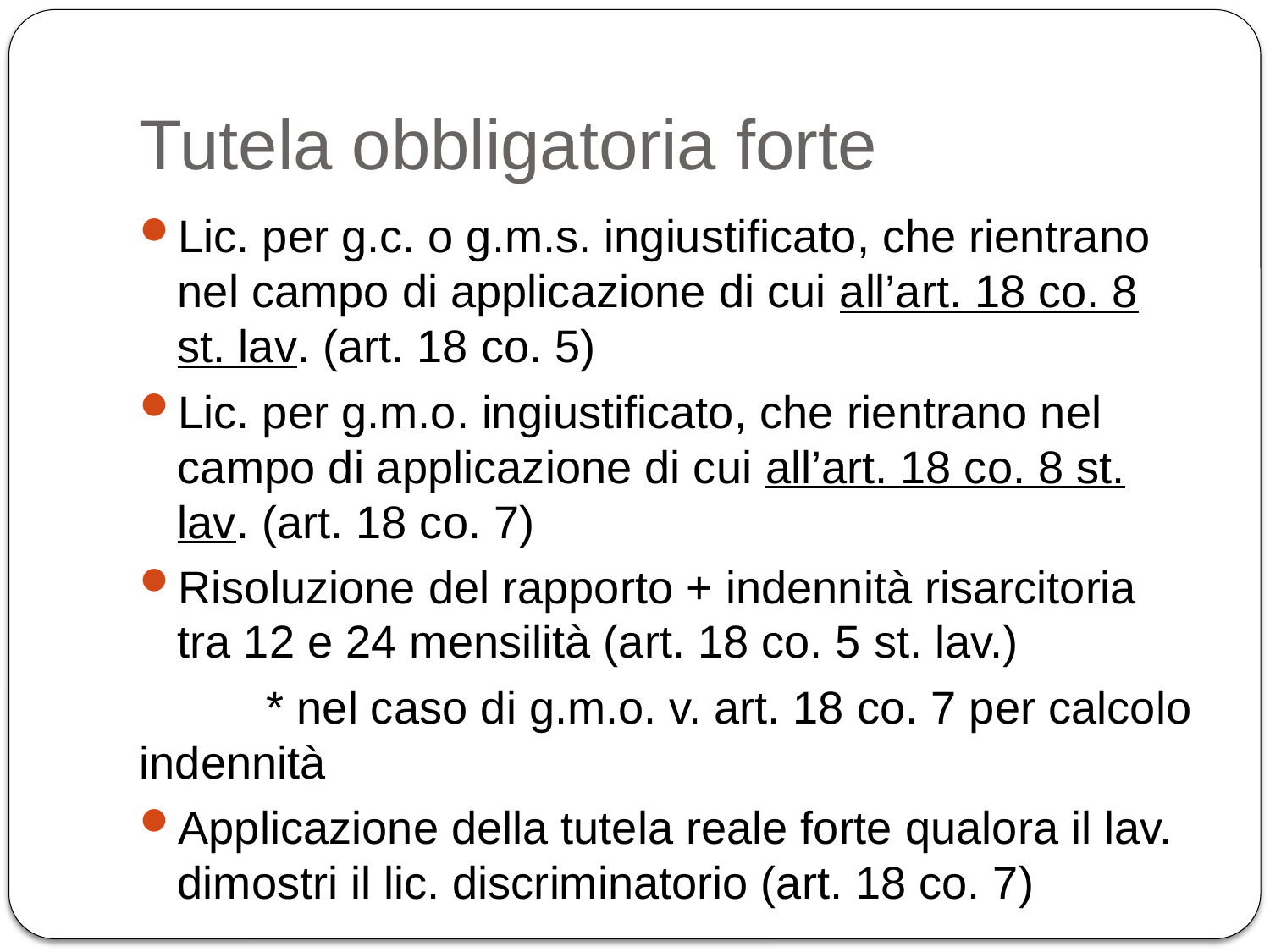

# Tutela obbligatoria forte
Lic. per g.c. o g.m.s. ingiustificato, che rientrano nel campo di applicazione di cui all’art. 18 co. 8 st. lav. (art. 18 co. 5)
Lic. per g.m.o. ingiustificato, che rientrano nel campo di applicazione di cui all’art. 18 co. 8 st. lav. (art. 18 co. 7)
Risoluzione del rapporto + indennità risarcitoria tra 12 e 24 mensilità (art. 18 co. 5 st. lav.)
	* nel caso di g.m.o. v. art. 18 co. 7 per calcolo indennità
Applicazione della tutela reale forte qualora il lav. dimostri il lic. discriminatorio (art. 18 co. 7)